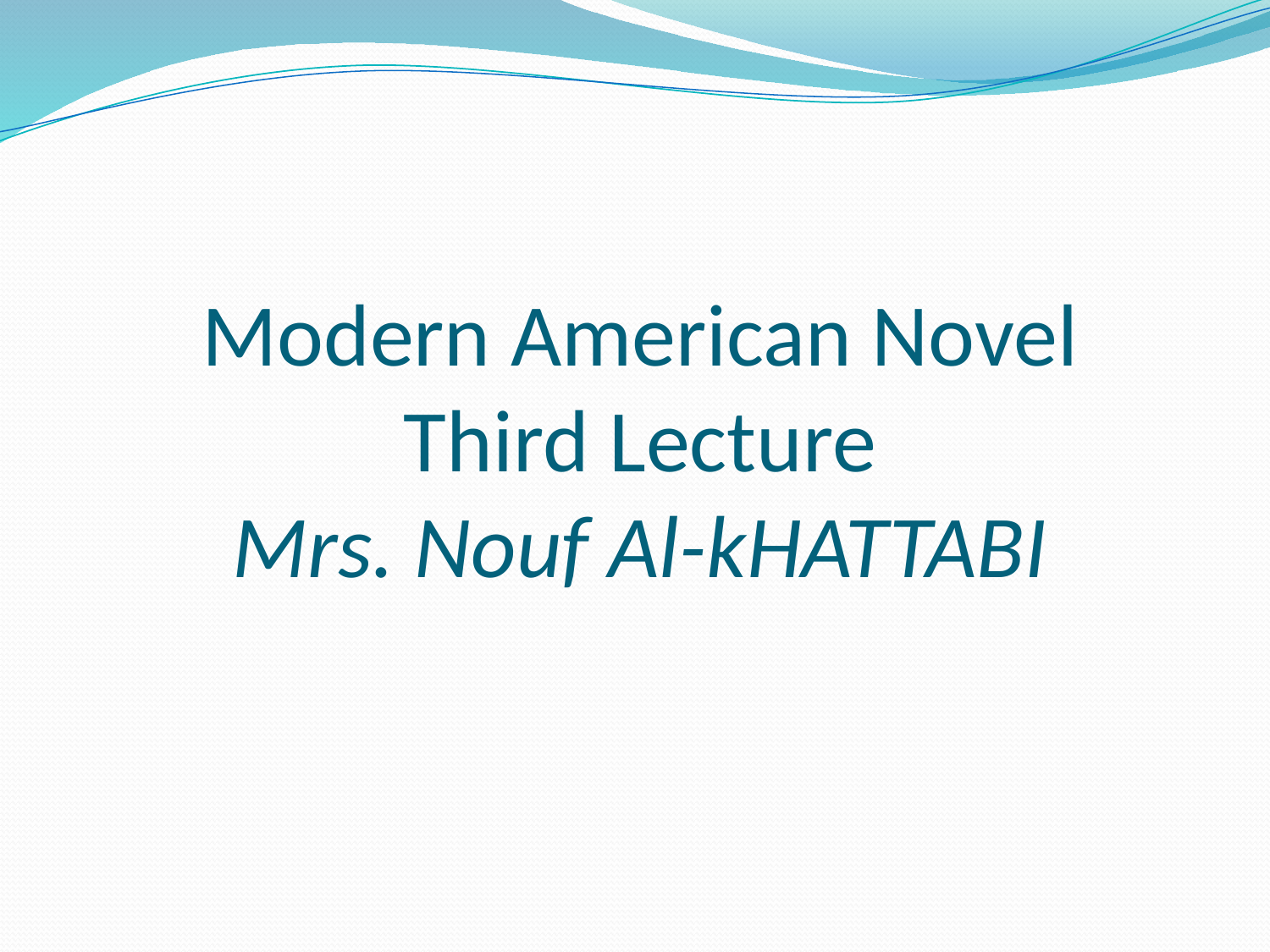

# Modern American Novel Third Lecture Mrs. Nouf Al-kHATTABI